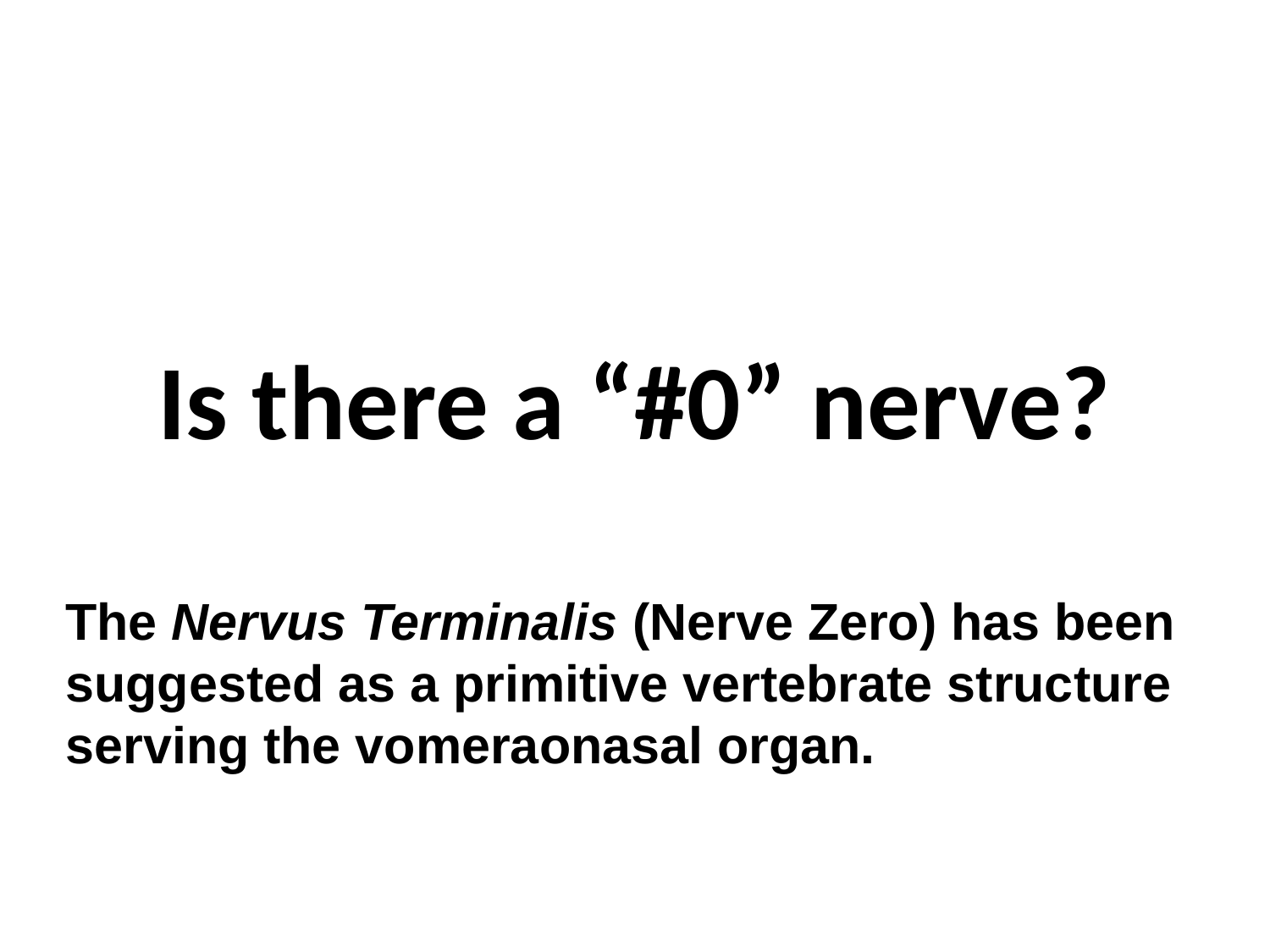

# Is there a “#0” nerve?
The Nervus Terminalis (Nerve Zero) has been suggested as a primitive vertebrate structure serving the vomeraonasal organ.